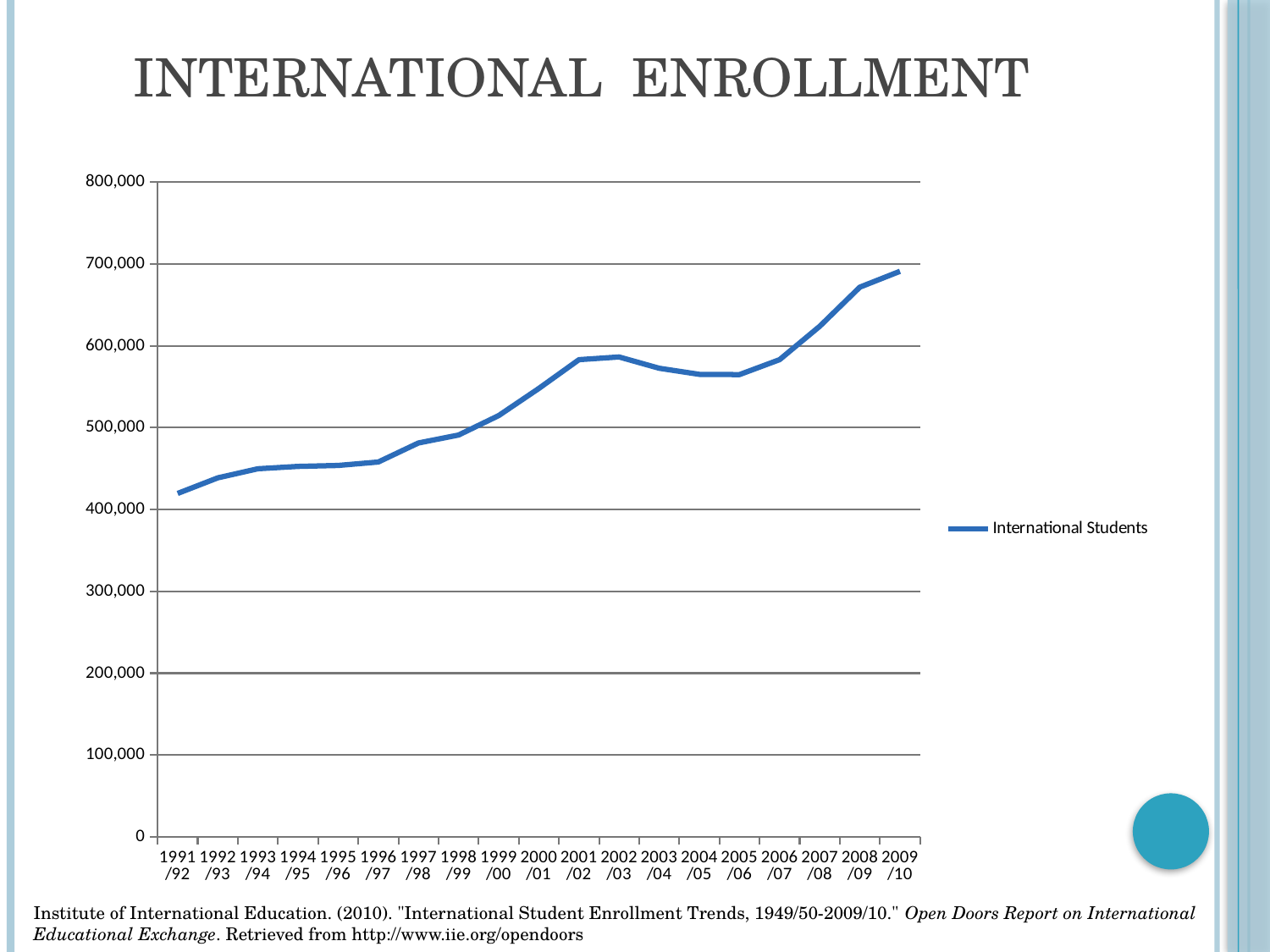

# International  Enrollment

### Chart

| Category | International Students |
|---|---|
| 1991/92 | 419585.0 |
| 1992/93 | 438618.0 |
| 1993/94 | 449749.0 |
| 1994/95 | 452635.0 |
| 1995/96 | 453787.0 |
| 1996/97 | 457984.0 |
| 1997/98 | 481280.0 |
| 1998/99 | 490933.0 |
| 1999/00 | 514723.0 |
| 2000/01 | 547867.0 |
| 2001/02 | 582996.0 |
| 2002/03 | 586323.0 |
| 2003/04 | 572509.0 |
| 2004/05 | 565039.0 |
| 2005/06 | 564766.0 |
| 2006/07 | 582984.0 |
| 2007/08 | 623805.0 |
| 2008/09 | 671616.0 |
| 2009/10 | 690923.0 |
Institute of International Education. (2010). "International Student Enrollment Trends, 1949/50-2009/10." Open Doors Report on International Educational Exchange. Retrieved from http://www.iie.org/opendoors